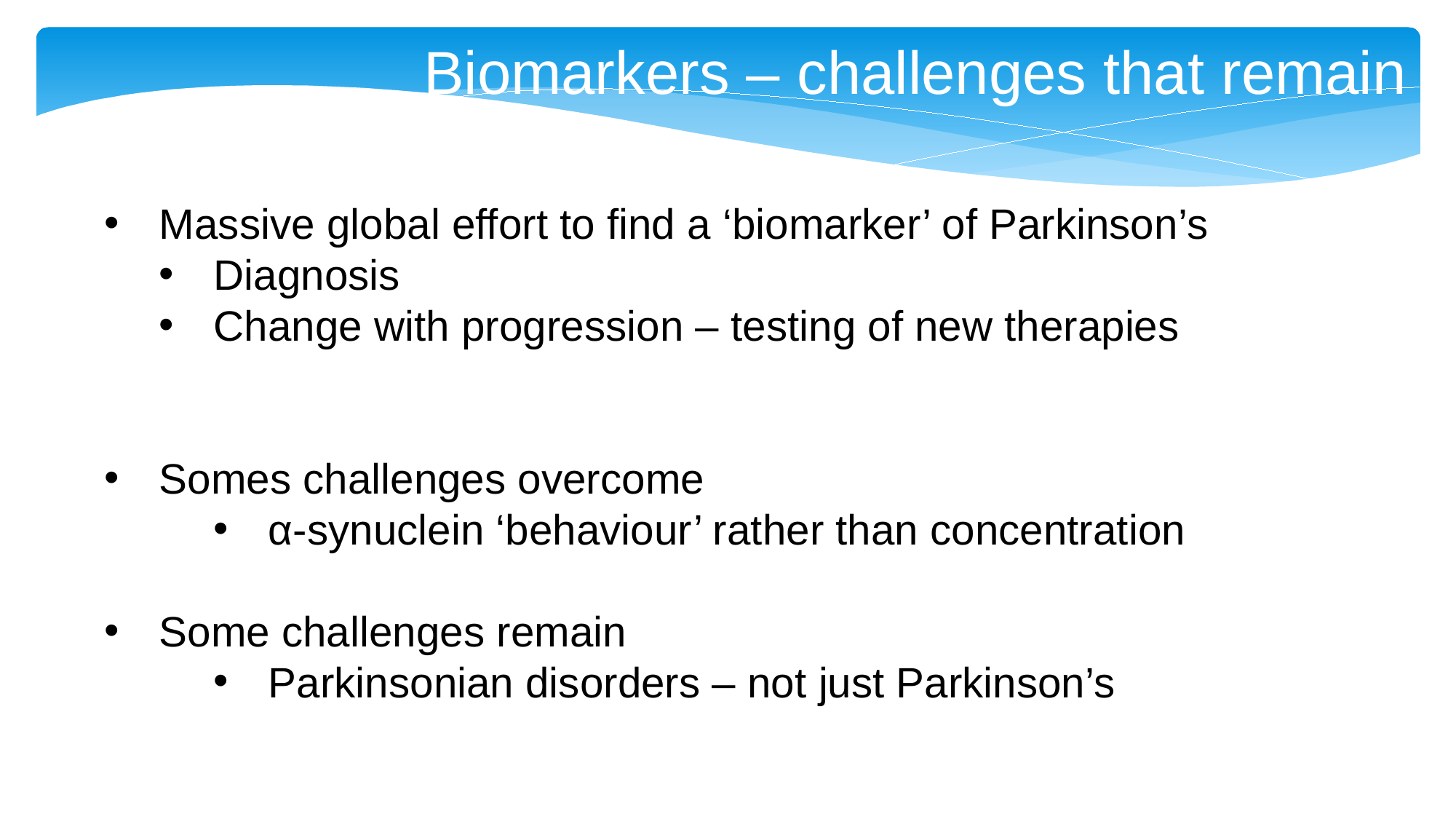

Biomarkers – challenges that remain
Massive global effort to find a ‘biomarker’ of Parkinson’s
Diagnosis
Change with progression – testing of new therapies

Somes challenges overcome
α-synuclein ‘behaviour’ rather than concentration

Some challenges remain
Parkinsonian disorders – not just Parkinson’s